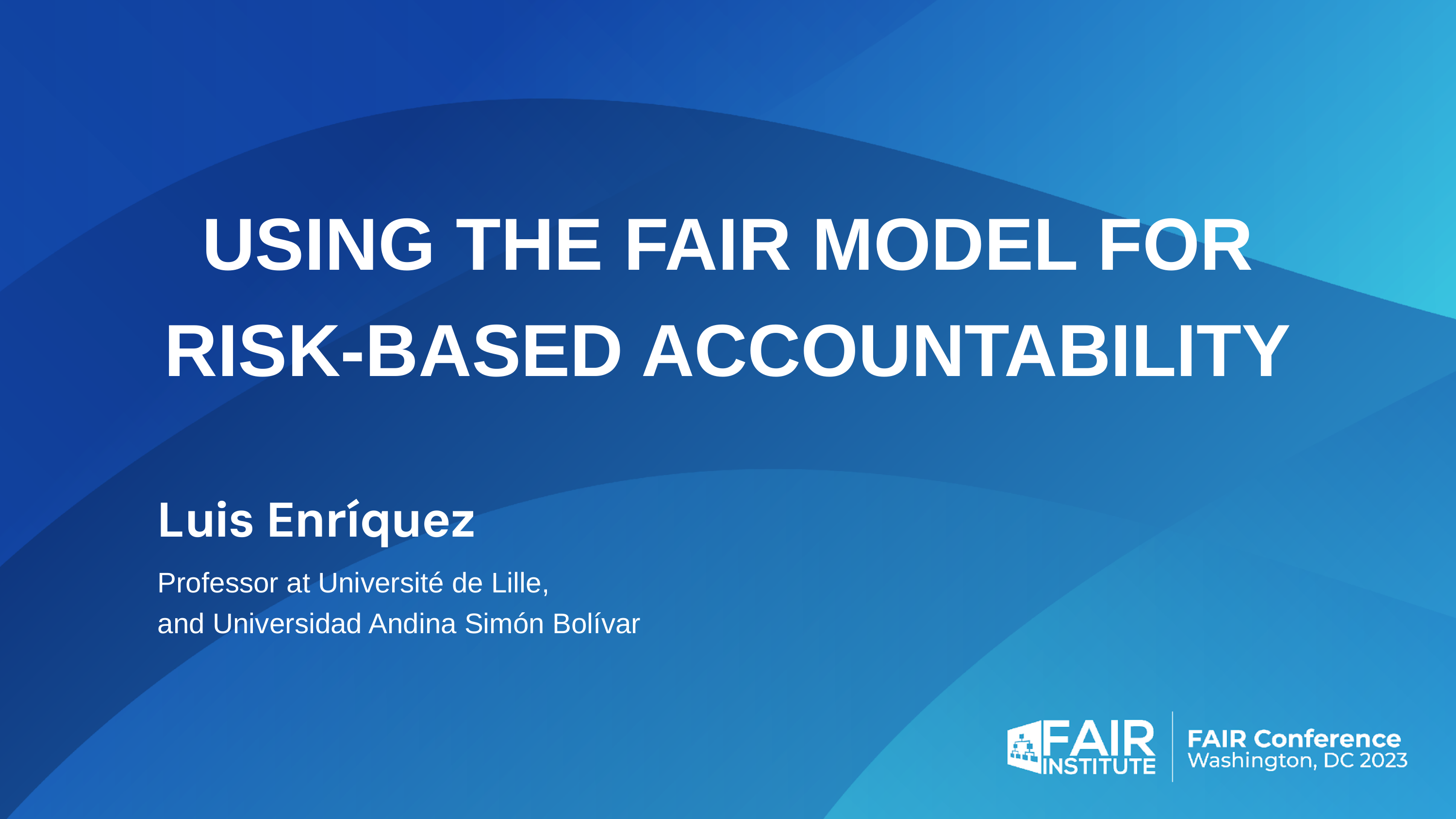

USING THE FAIR MODEL FOR RISK-BASED ACCOUNTABILITY
Luis Enríquez
Professor at Université de Lille,
and Universidad Andina Simón Bolívar